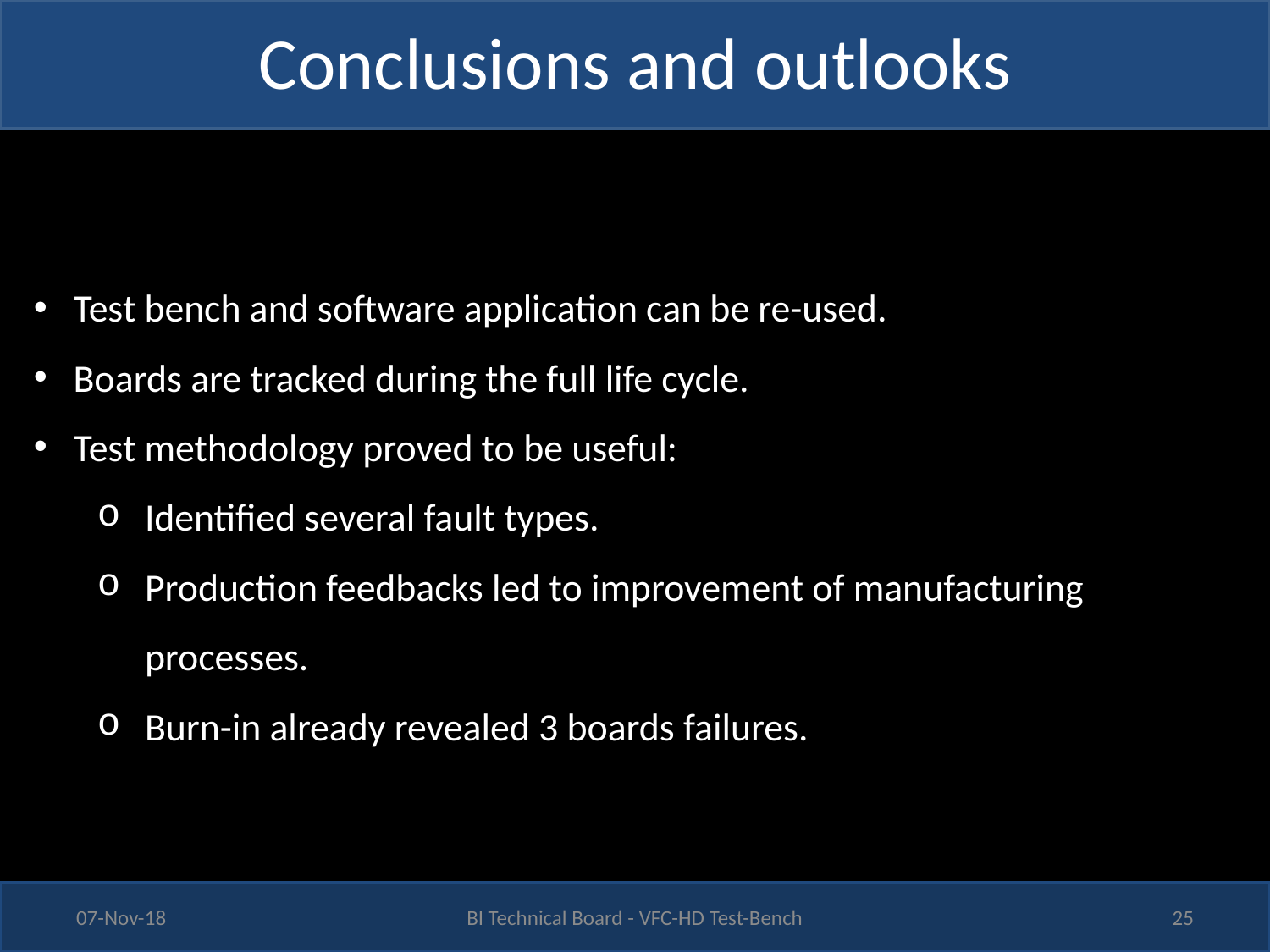

# Conclusions and outlooks
Test bench and software application can be re-used.
Boards are tracked during the full life cycle.
Test methodology proved to be useful:
Identified several fault types.
Production feedbacks led to improvement of manufacturing processes.
Burn-in already revealed 3 boards failures.
07-Nov-18
BI Technical Board - VFC-HD Test-Bench
25